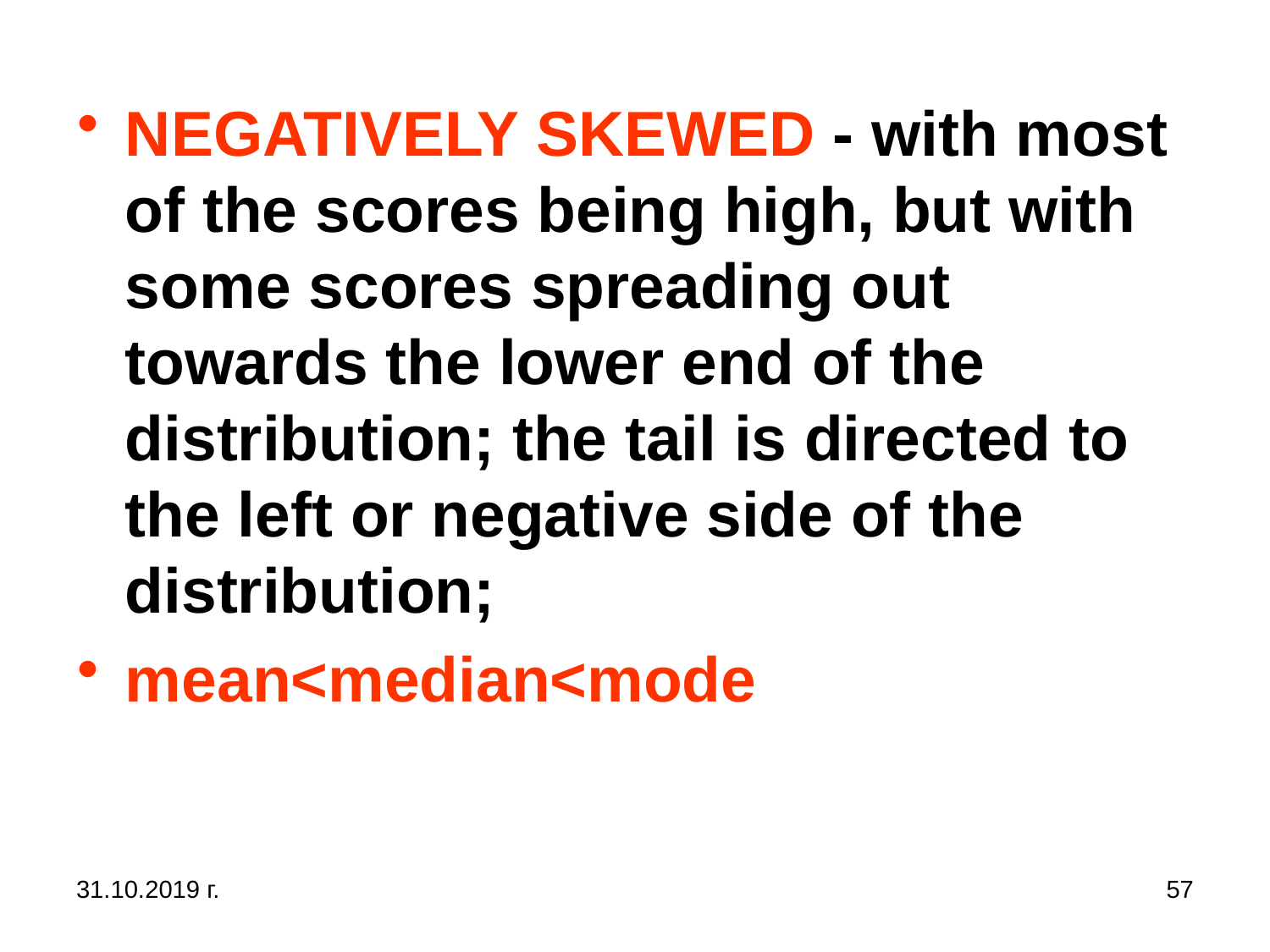

NEGATIVELY SKEWED - with most of the scores being high, but with some scores spreading out towards the lower end of the distribution; the tail is directed to the left or negative side of the distribution;
mean<median<mode
31.10.2019 г.
57